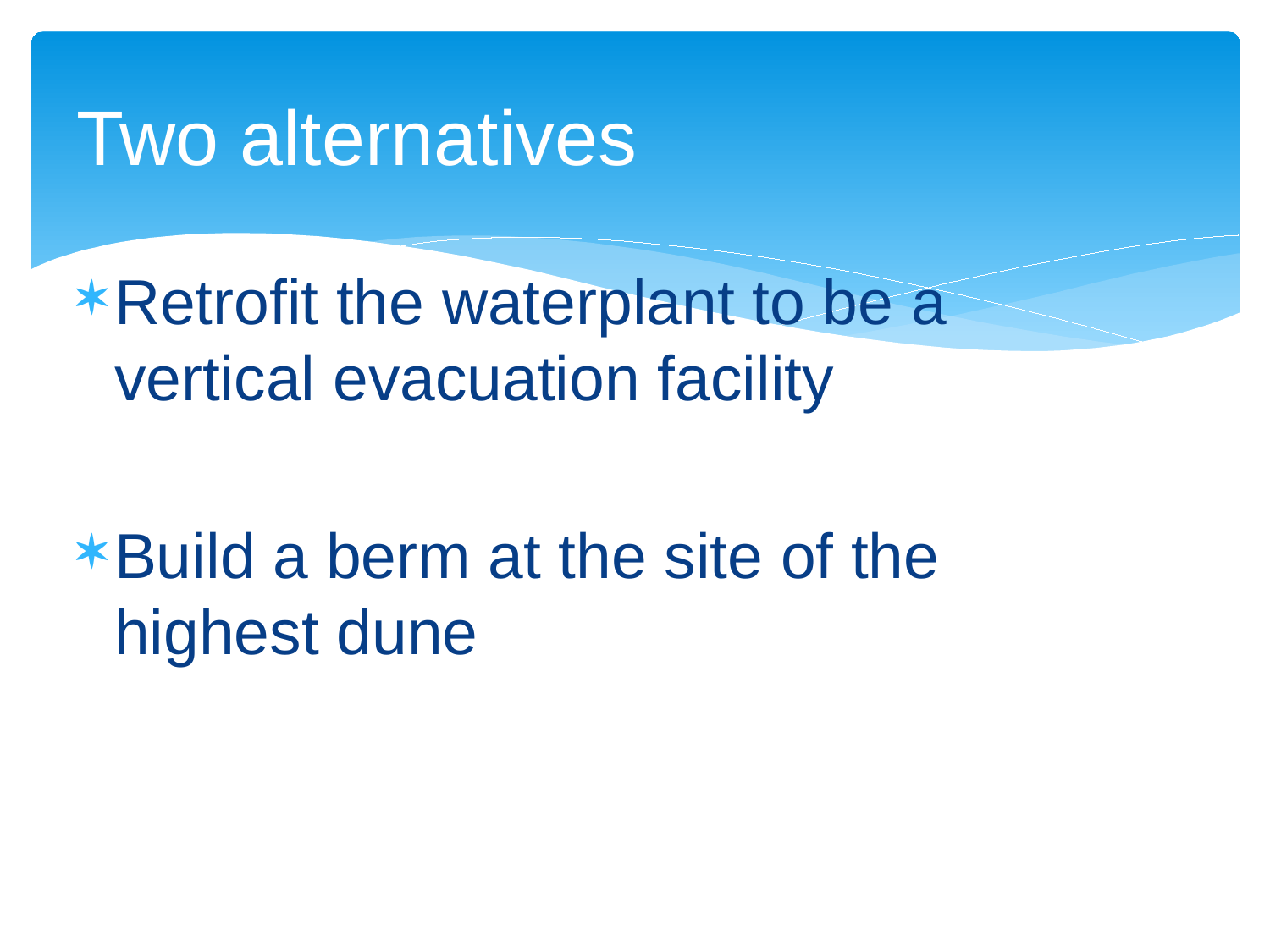

# Two alternatives
Retrofit the waterplant to be a vertical evacuation facility

Build a berm at the site of the highest dune